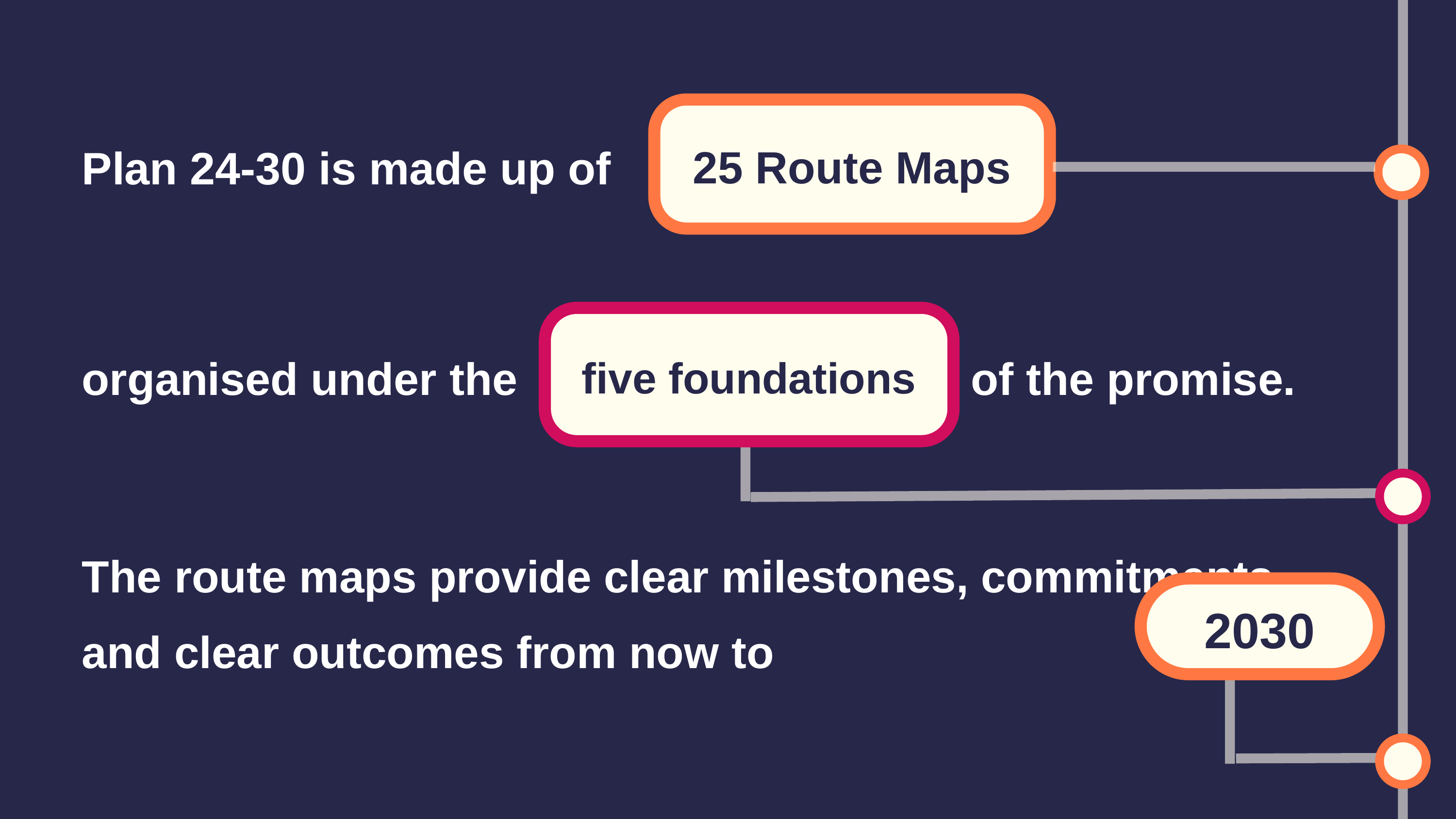

25 Route Maps
Plan 24-30 is made up of

organised under the
of the promise.
five foundations

The route maps provide clear milestones, commitments, and clear outcomes from now to

2030